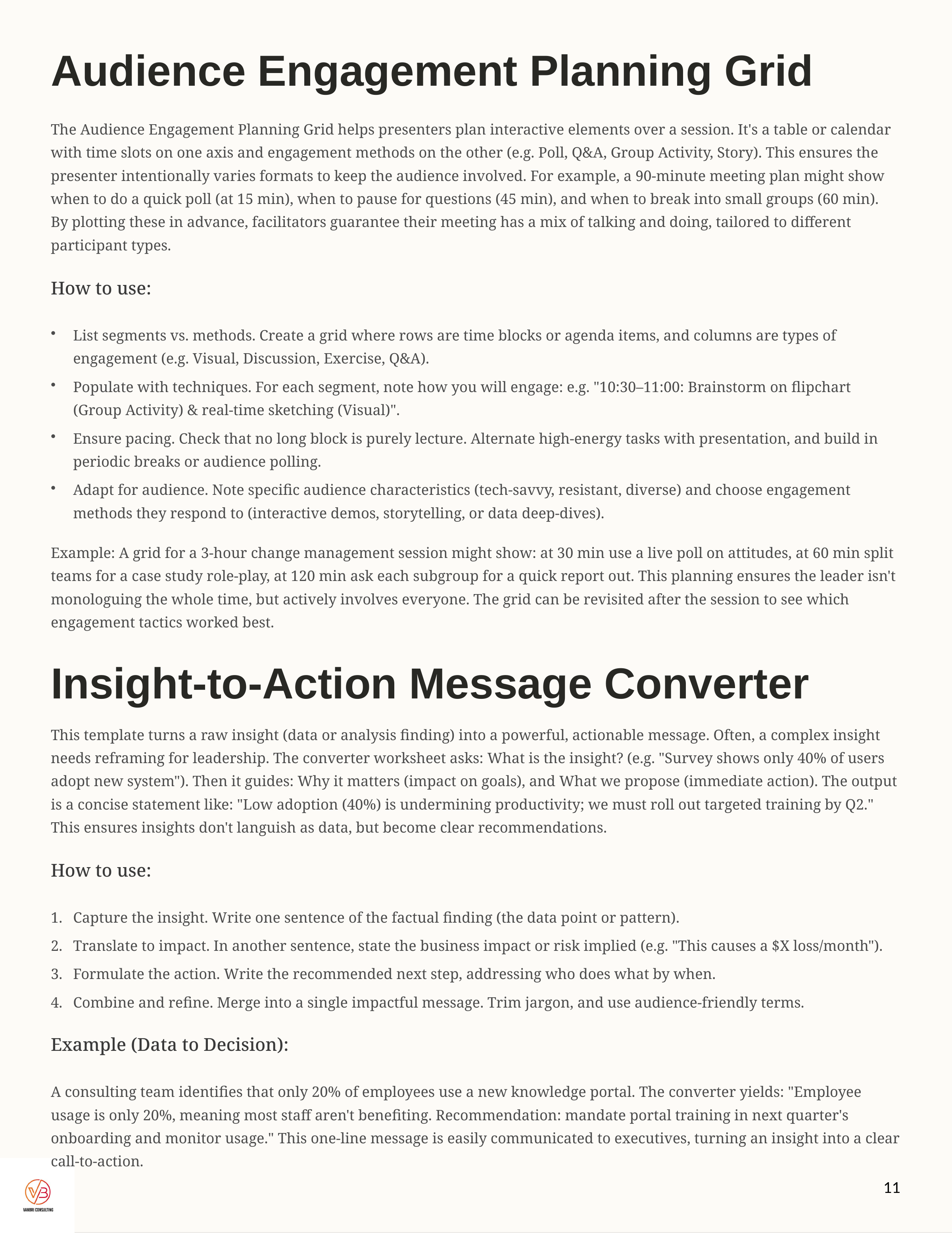

Audience Engagement Planning Grid
The Audience Engagement Planning Grid helps presenters plan interactive elements over a session. It's a table or calendar with time slots on one axis and engagement methods on the other (e.g. Poll, Q&A, Group Activity, Story). This ensures the presenter intentionally varies formats to keep the audience involved. For example, a 90-minute meeting plan might show when to do a quick poll (at 15 min), when to pause for questions (45 min), and when to break into small groups (60 min). By plotting these in advance, facilitators guarantee their meeting has a mix of talking and doing, tailored to different participant types.
How to use:
List segments vs. methods. Create a grid where rows are time blocks or agenda items, and columns are types of engagement (e.g. Visual, Discussion, Exercise, Q&A).
Populate with techniques. For each segment, note how you will engage: e.g. "10:30–11:00: Brainstorm on flipchart (Group Activity) & real-time sketching (Visual)".
Ensure pacing. Check that no long block is purely lecture. Alternate high-energy tasks with presentation, and build in periodic breaks or audience polling.
Adapt for audience. Note specific audience characteristics (tech-savvy, resistant, diverse) and choose engagement methods they respond to (interactive demos, storytelling, or data deep-dives).
Example: A grid for a 3-hour change management session might show: at 30 min use a live poll on attitudes, at 60 min split teams for a case study role-play, at 120 min ask each subgroup for a quick report out. This planning ensures the leader isn't monologuing the whole time, but actively involves everyone. The grid can be revisited after the session to see which engagement tactics worked best.
Insight-to-Action Message Converter
This template turns a raw insight (data or analysis finding) into a powerful, actionable message. Often, a complex insight needs reframing for leadership. The converter worksheet asks: What is the insight? (e.g. "Survey shows only 40% of users adopt new system"). Then it guides: Why it matters (impact on goals), and What we propose (immediate action). The output is a concise statement like: "Low adoption (40%) is undermining productivity; we must roll out targeted training by Q2." This ensures insights don't languish as data, but become clear recommendations.
How to use:
Capture the insight. Write one sentence of the factual finding (the data point or pattern).
Translate to impact. In another sentence, state the business impact or risk implied (e.g. "This causes a $X loss/month").
Formulate the action. Write the recommended next step, addressing who does what by when.
Combine and refine. Merge into a single impactful message. Trim jargon, and use audience-friendly terms.
Example (Data to Decision):
A consulting team identifies that only 20% of employees use a new knowledge portal. The converter yields: "Employee usage is only 20%, meaning most staff aren't benefiting. Recommendation: mandate portal training in next quarter's onboarding and monitor usage." This one-line message is easily communicated to executives, turning an insight into a clear call-to-action.
11